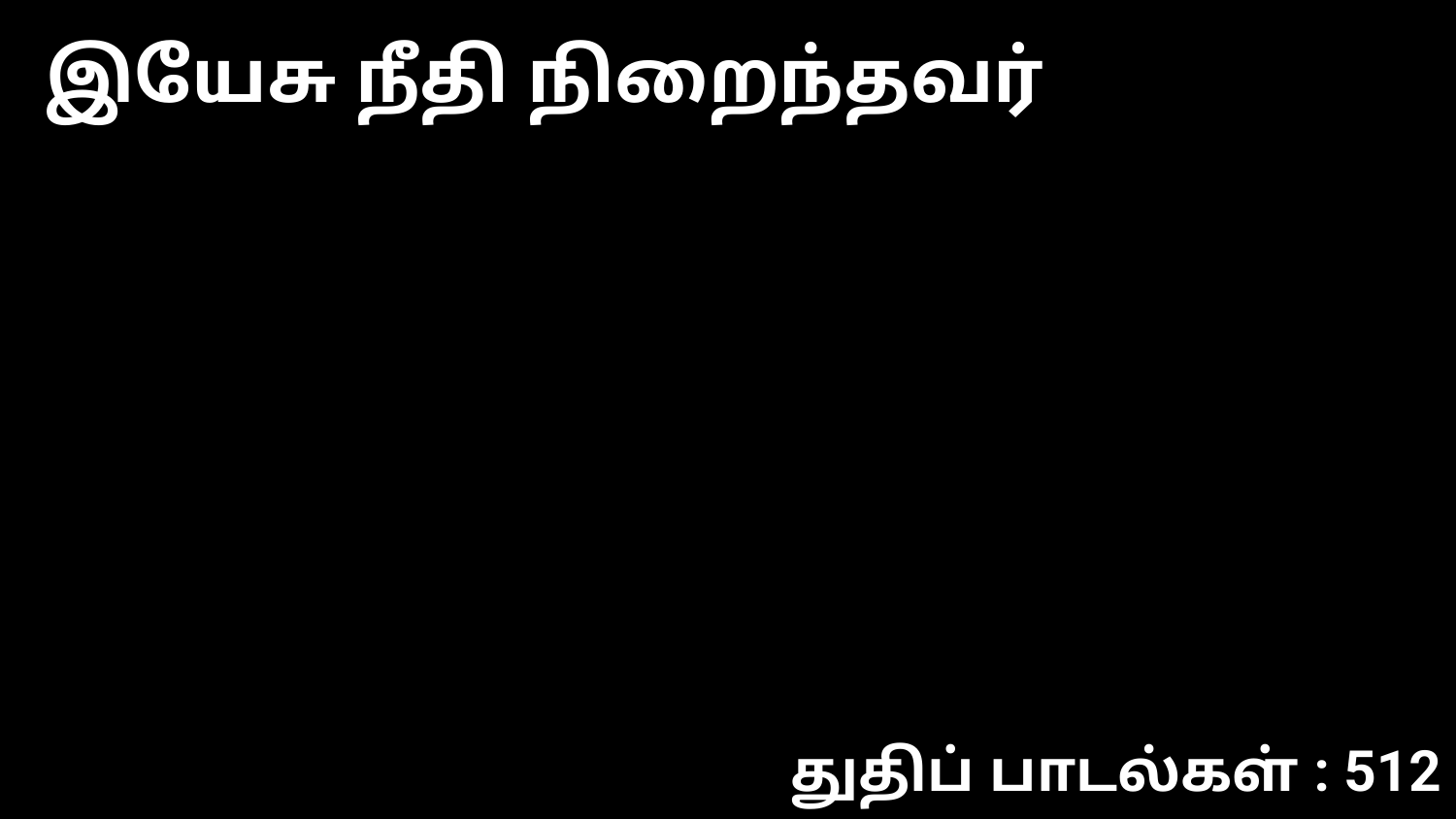

இயேசு நீதி நிறைந்தவர்
துதிப் பாடல்கள் : 512